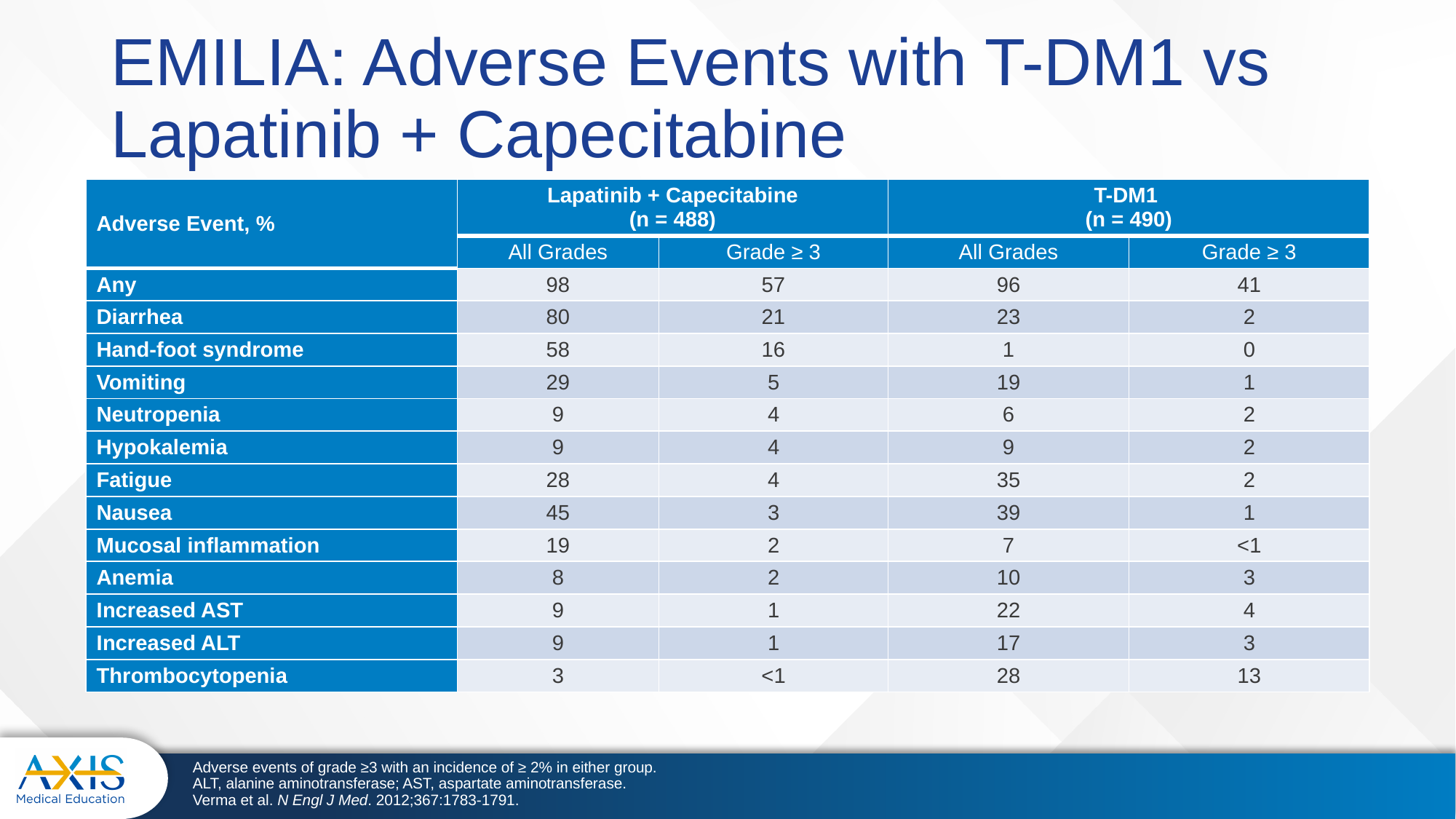

# EMILIA: Adverse Events with T-DM1 vs Lapatinib + Capecitabine
| Adverse Event, % | Lapatinib + Capecitabine (n = 488) |  | T-DM1 (n = 490) |  |
| --- | --- | --- | --- | --- |
|  | All Grades | Grade ≥ 3 | All Grades | Grade ≥ 3 |
| Any | 98 | 57 | 96 | 41 |
| Diarrhea | 80 | 21 | 23 | 2 |
| Hand-foot syndrome | 58 | 16 | 1 | 0 |
| Vomiting | 29 | 5 | 19 | 1 |
| Neutropenia | 9 | 4 | 6 | 2 |
| Hypokalemia | 9 | 4 | 9 | 2 |
| Fatigue | 28 | 4 | 35 | 2 |
| Nausea | 45 | 3 | 39 | 1 |
| Mucosal inflammation | 19 | 2 | 7 | <1 |
| Anemia | 8 | 2 | 10 | 3 |
| Increased AST | 9 | 1 | 22 | 4 |
| Increased ALT | 9 | 1 | 17 | 3 |
| Thrombocytopenia | 3 | <1 | 28 | 13 |
Adverse events of grade ≥3 with an incidence of ≥ 2% in either group.
ALT, alanine aminotransferase; AST, aspartate aminotransferase.
Verma et al. N Engl J Med. 2012;367:1783-1791.